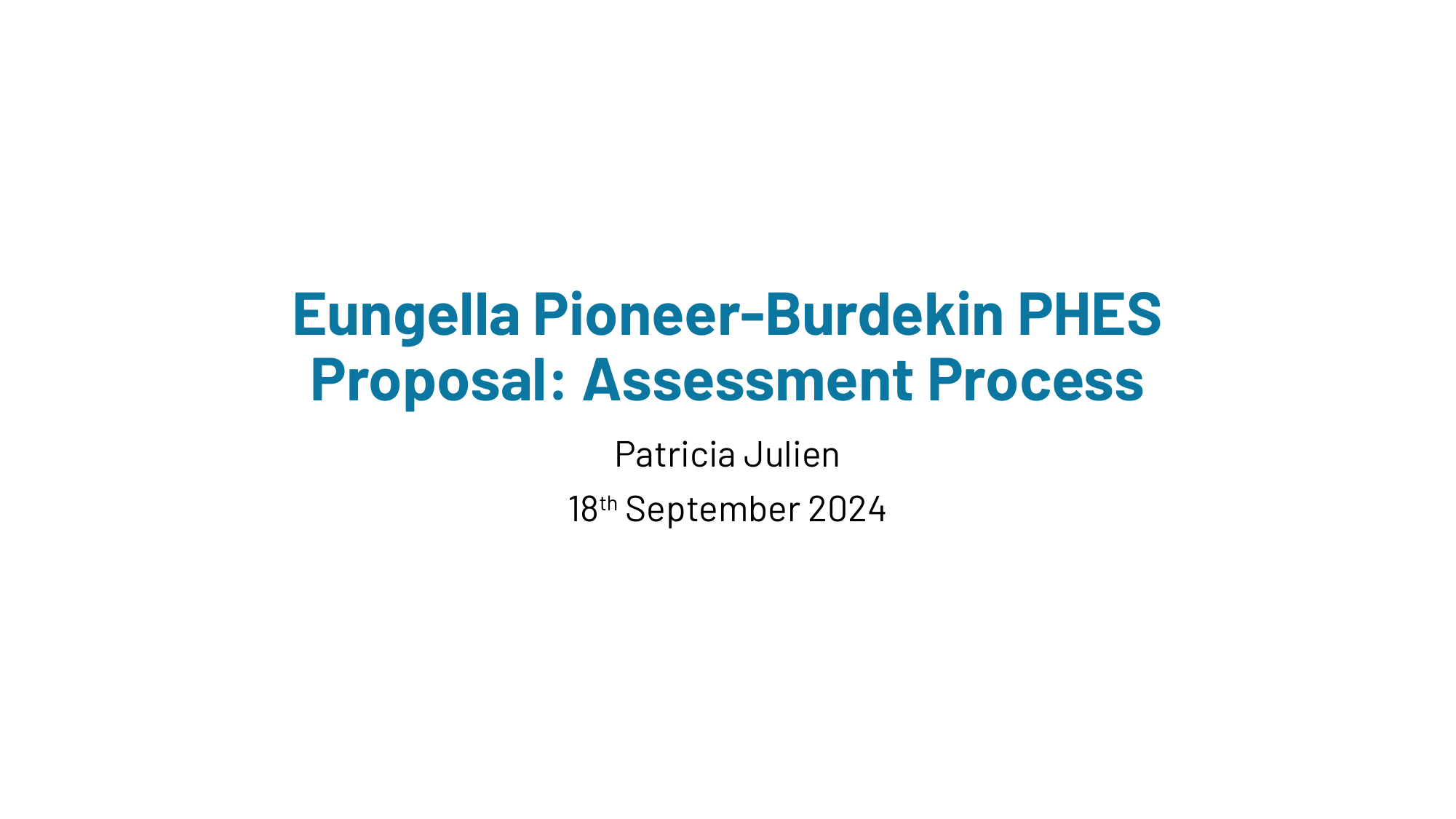

# Eungella Pioneer-Burdekin PHES Proposal: Assessment Process
Patricia Julien
18th September 2024